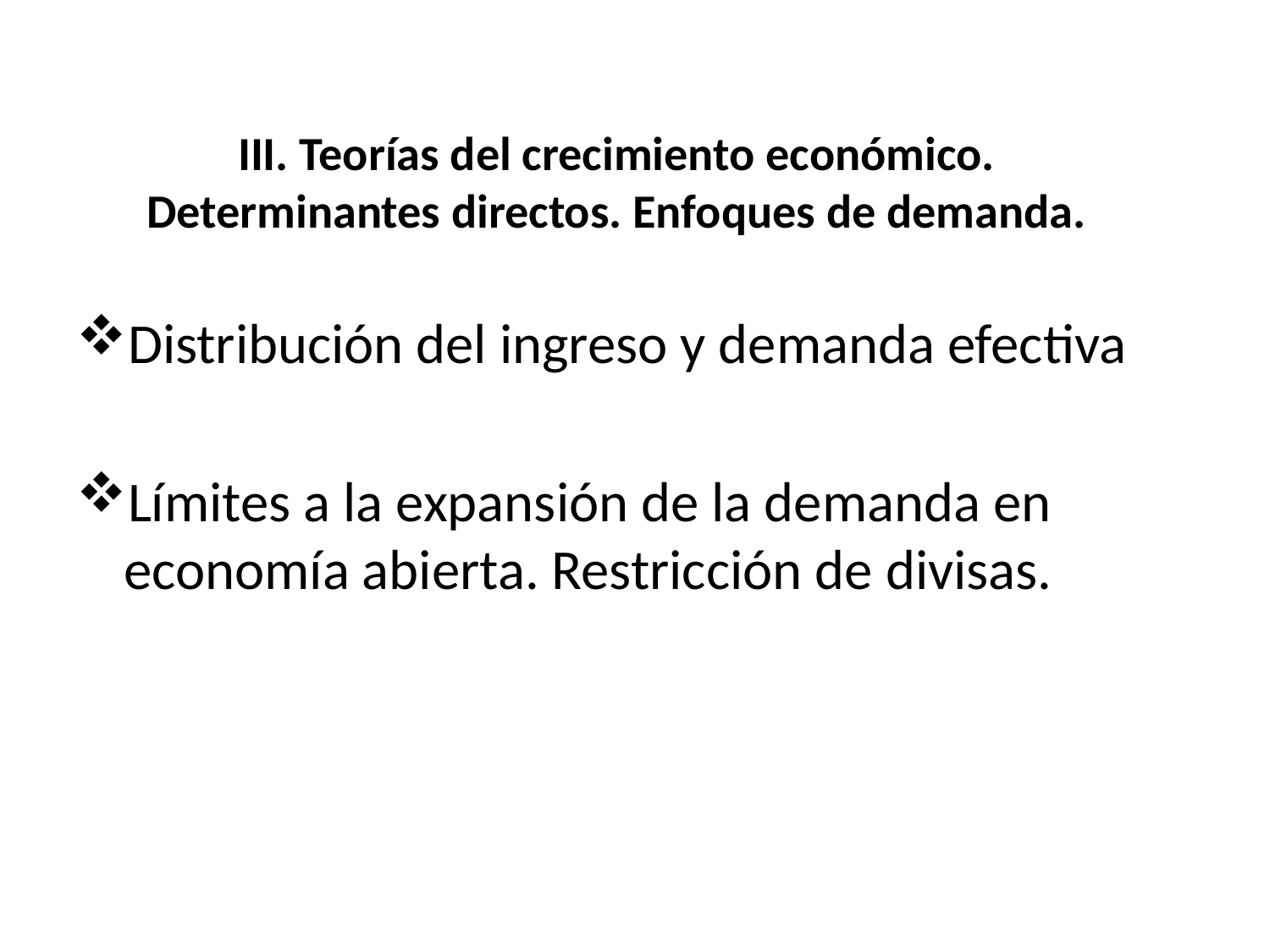

# III. Teorías del crecimiento económico. Determinantes directos. Enfoques de demanda.

Distribución del ingreso y demanda efectiva

Límites a la expansión de la demanda en economía abierta. Restricción de divisas.